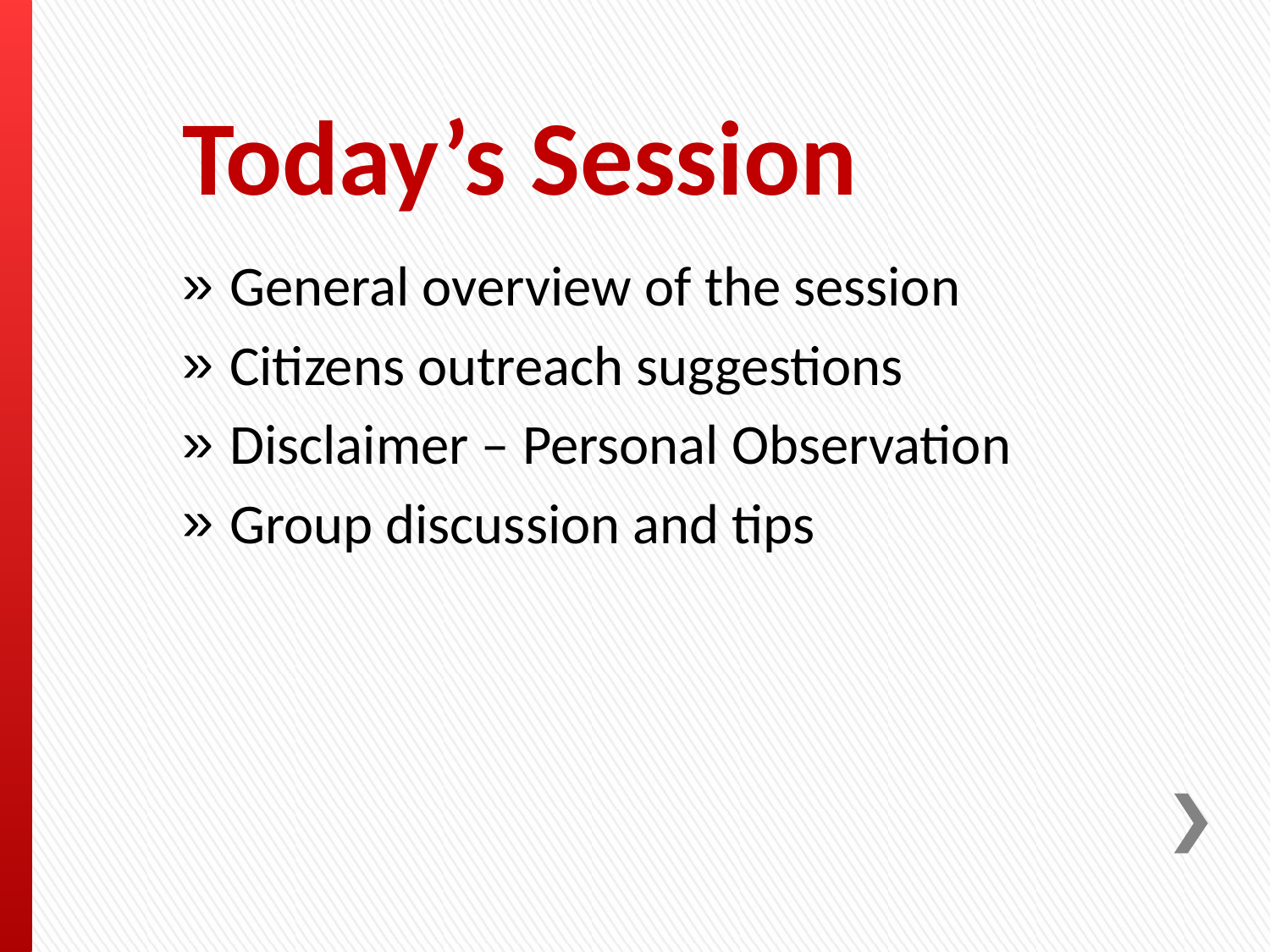

# Today’s Session
General overview of the session
Citizens outreach suggestions
Disclaimer – Personal Observation
Group discussion and tips